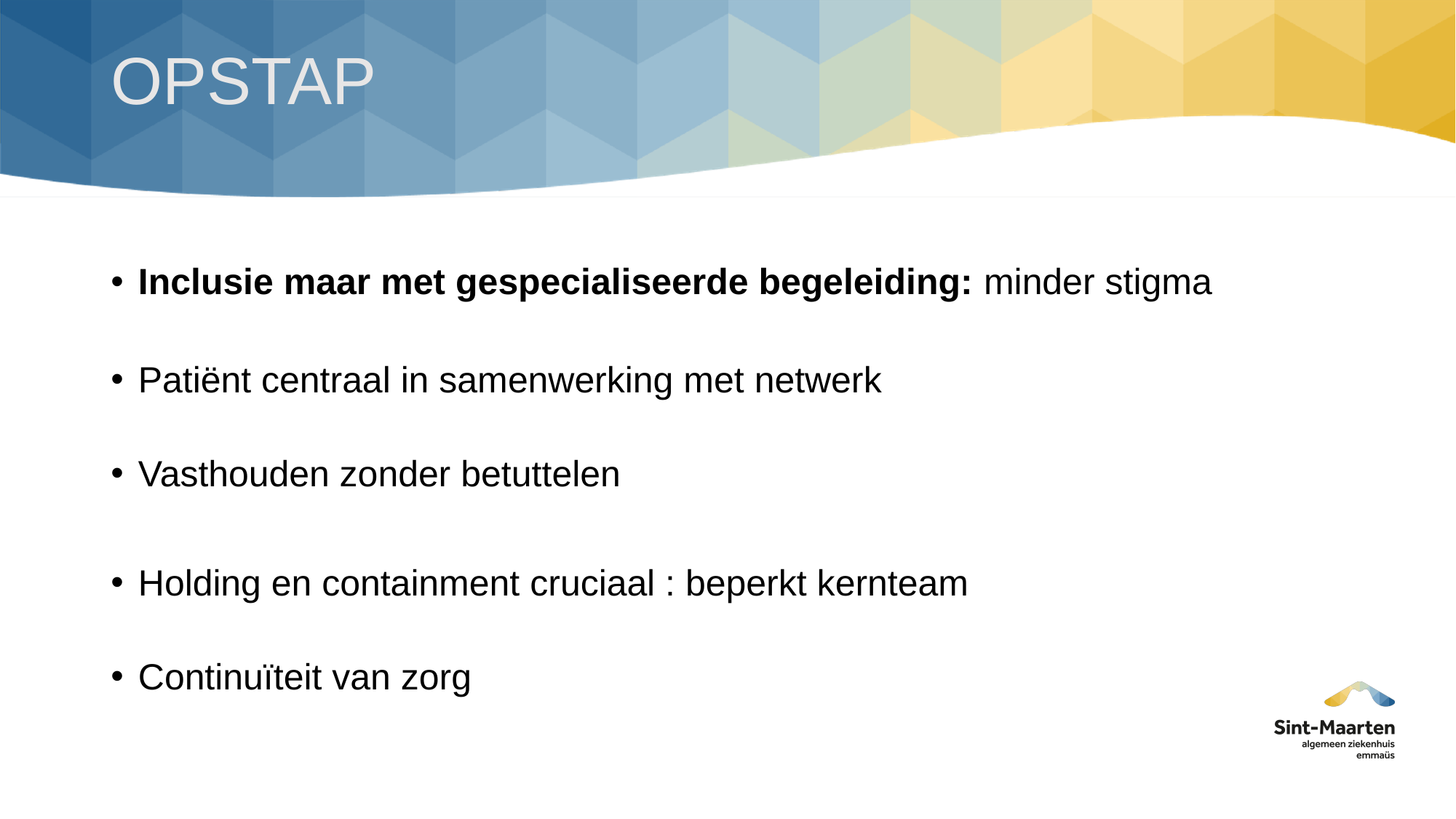

#
OPSTAP
Inclusie maar met gespecialiseerde begeleiding: minder stigma
Patiënt centraal in samenwerking met netwerk
Vasthouden zonder betuttelen

Holding en containment cruciaal : beperkt kernteam
Continuïteit van zorg